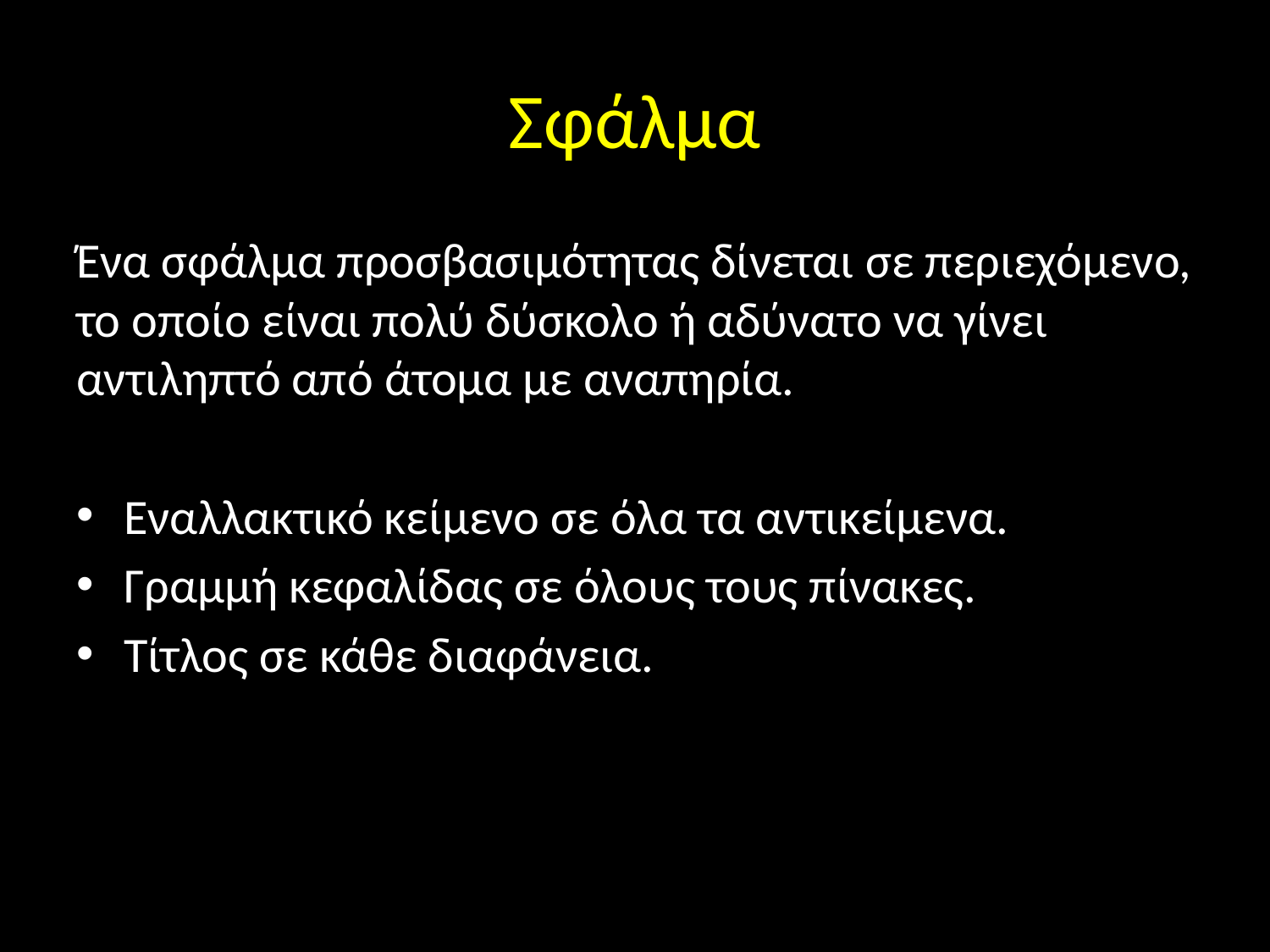

# Σφάλμα
Ένα σφάλμα προσβασιμότητας δίνεται σε περιεχόμενο, το οποίο είναι πολύ δύσκολο ή αδύνατο να γίνει αντιληπτό από άτομα με αναπηρία.

Εναλλακτικό κείμενο σε όλα τα αντικείμενα.
Γραμμή κεφαλίδας σε όλους τους πίνακες.
Τίτλος σε κάθε διαφάνεια.